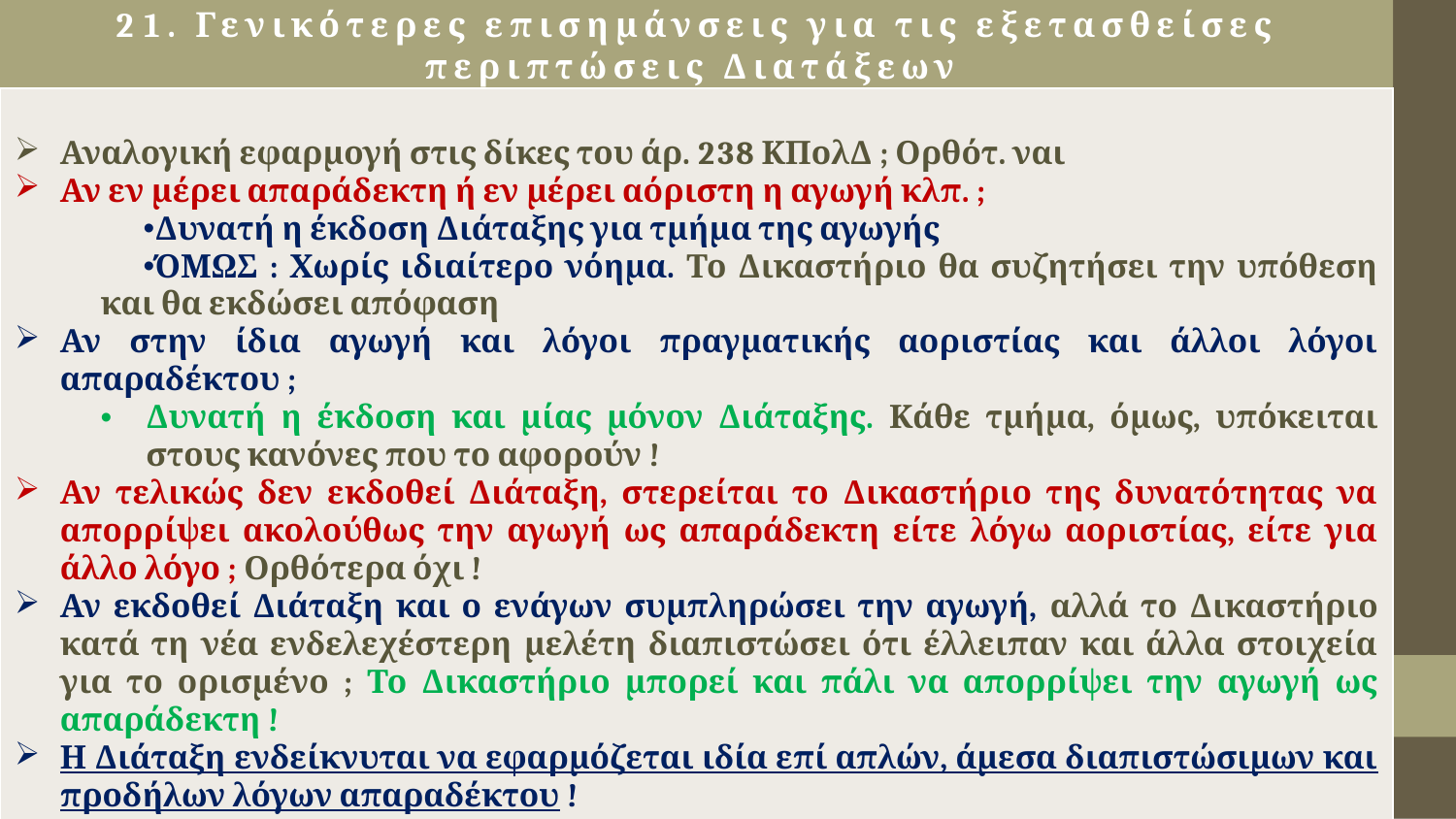

# 21. Γενικότερες επισημάνσεις για τις εξετασθείσες περιπτώσεις Διατάξεων
| Αναλογική εφαρμογή στις δίκες του άρ. 238 ΚΠολΔ ; Ορθότ. ναι Αν εν μέρει απαράδεκτη ή εν μέρει αόριστη η αγωγή κλπ. ; Δυνατή η έκδοση Διάταξης για τμήμα της αγωγής ΌΜΩΣ : Χωρίς ιδιαίτερο νόημα. Το Δικαστήριο θα συζητήσει την υπόθεση και θα εκδώσει απόφαση Αν στην ίδια αγωγή και λόγοι πραγματικής αοριστίας και άλλοι λόγοι απαραδέκτου ; Δυνατή η έκδοση και μίας μόνον Διάταξης. Κάθε τμήμα, όμως, υπόκειται στους κανόνες που το αφορούν ! Αν τελικώς δεν εκδοθεί Διάταξη, στερείται το Δικαστήριο της δυνατότητας να απορρίψει ακολούθως την αγωγή ως απαράδεκτη είτε λόγω αοριστίας, είτε για άλλο λόγο ; Ορθότερα όχι ! Αν εκδοθεί Διάταξη και ο ενάγων συμπληρώσει την αγωγή, αλλά το Δικαστήριο κατά τη νέα ενδελεχέστερη μελέτη διαπιστώσει ότι έλλειπαν και άλλα στοιχεία για το ορισμένο ; Το Δικαστήριο μπορεί και πάλι να απορρίψει την αγωγή ως απαράδεκτη ! Η Διάταξη ενδείκνυται να εφαρμόζεται ιδία επί απλών, άμεσα διαπιστώσιμων και προδήλων λόγων απαραδέκτου ! |
| --- |